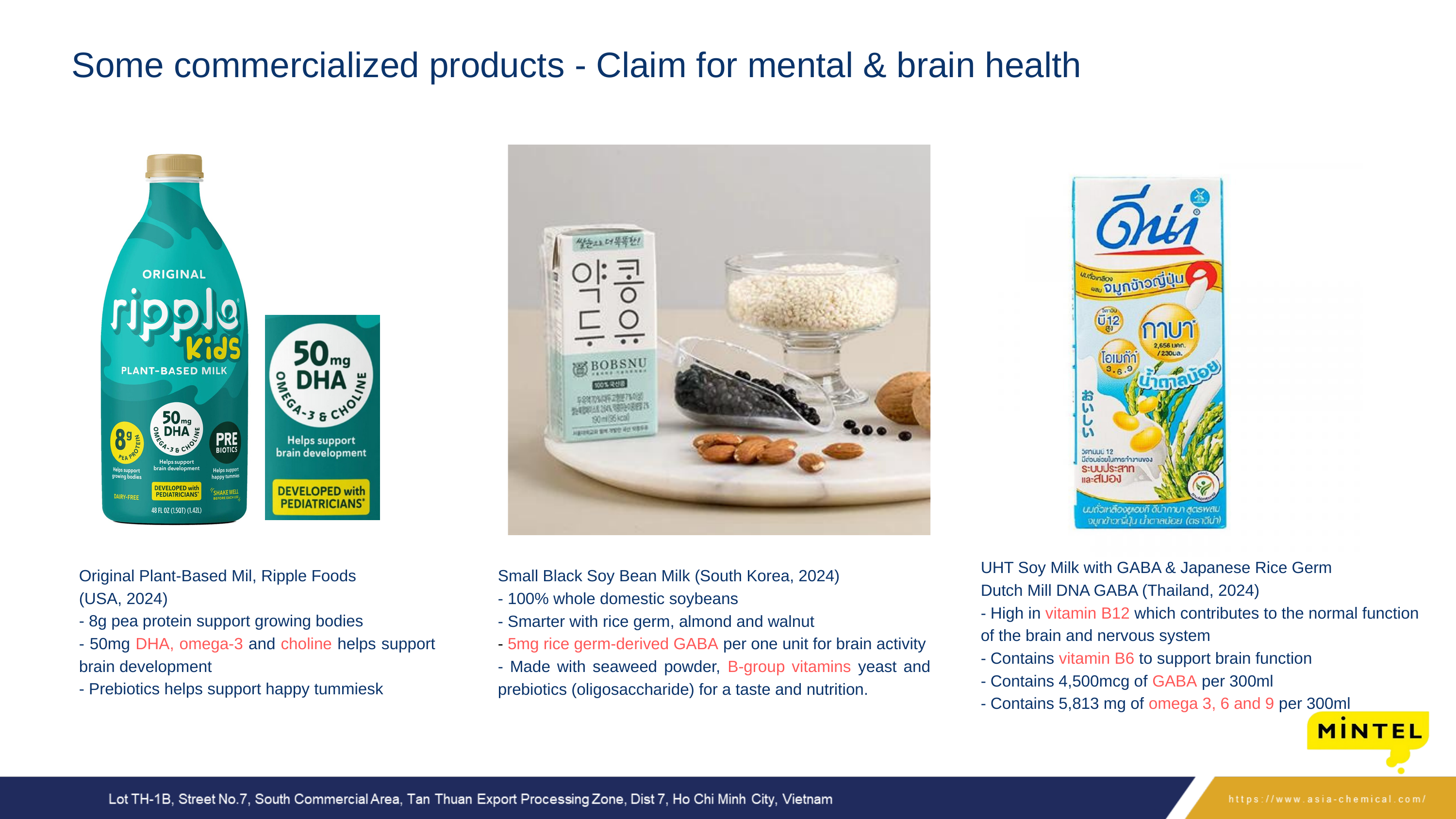

Some commercialized products - Claim for mental & brain health

UHT Soy Milk with GABA & Japanese Rice Germ
Dutch Mill DNA GABA (Thailand, 2024)
- High in vitamin B12 which contributes to the normal function of the brain and nervous system
- Contains vitamin B6 to support brain function
- Contains 4,500mcg of GABA per 300ml
- Contains 5,813 mg of omega 3, 6 and 9 per 300ml
Original Plant-Based Mil, Ripple Foods
(USA, 2024)
- 8g pea protein support growing bodies
- 50mg DHA, omega-3 and choline helps support brain development
- Prebiotics helps support happy tummiesk
Small Black Soy Bean Milk (South Korea, 2024)
- 100% whole domestic soybeans
- Smarter with rice germ, almond and walnut
- 5mg rice germ-derived GABA per one unit for brain activity
- Made with seaweed powder, B-group vitamins yeast and prebiotics (oligosaccharide) for a taste and nutrition.